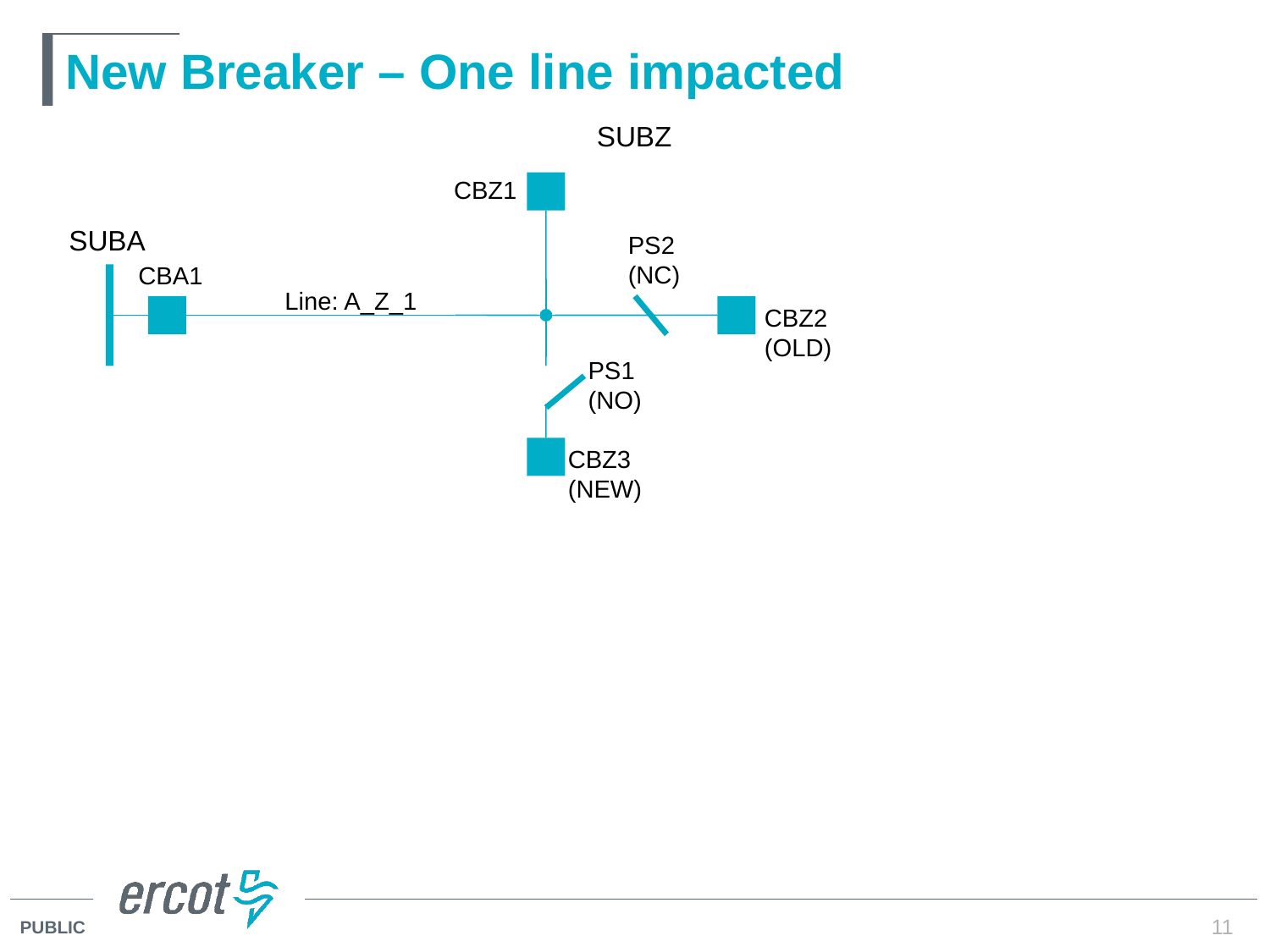

# New Breaker – One line impacted
SUBZ
CBZ1

SUBA
PS2
(NC)
CBA1

Line: A_Z_1

CBZ2 (OLD)

PS1
(NO)

CBZ3 (NEW)
11